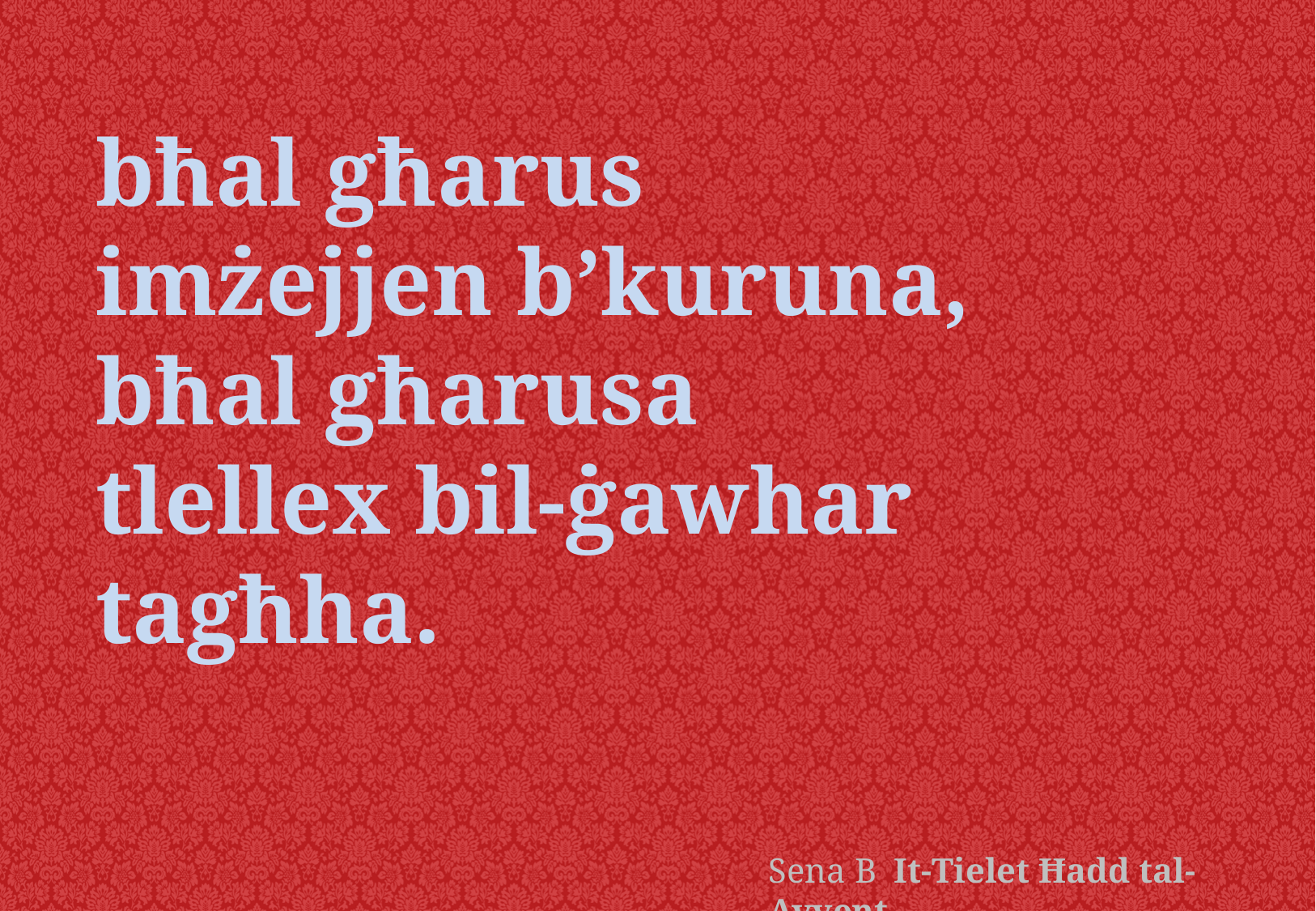

bħal għarus
imżejjen b’kuruna,
bħal għarusa
tlellex bil-ġawhar tagħha.
Sena B  It-Tielet Ħadd tal-Avvent